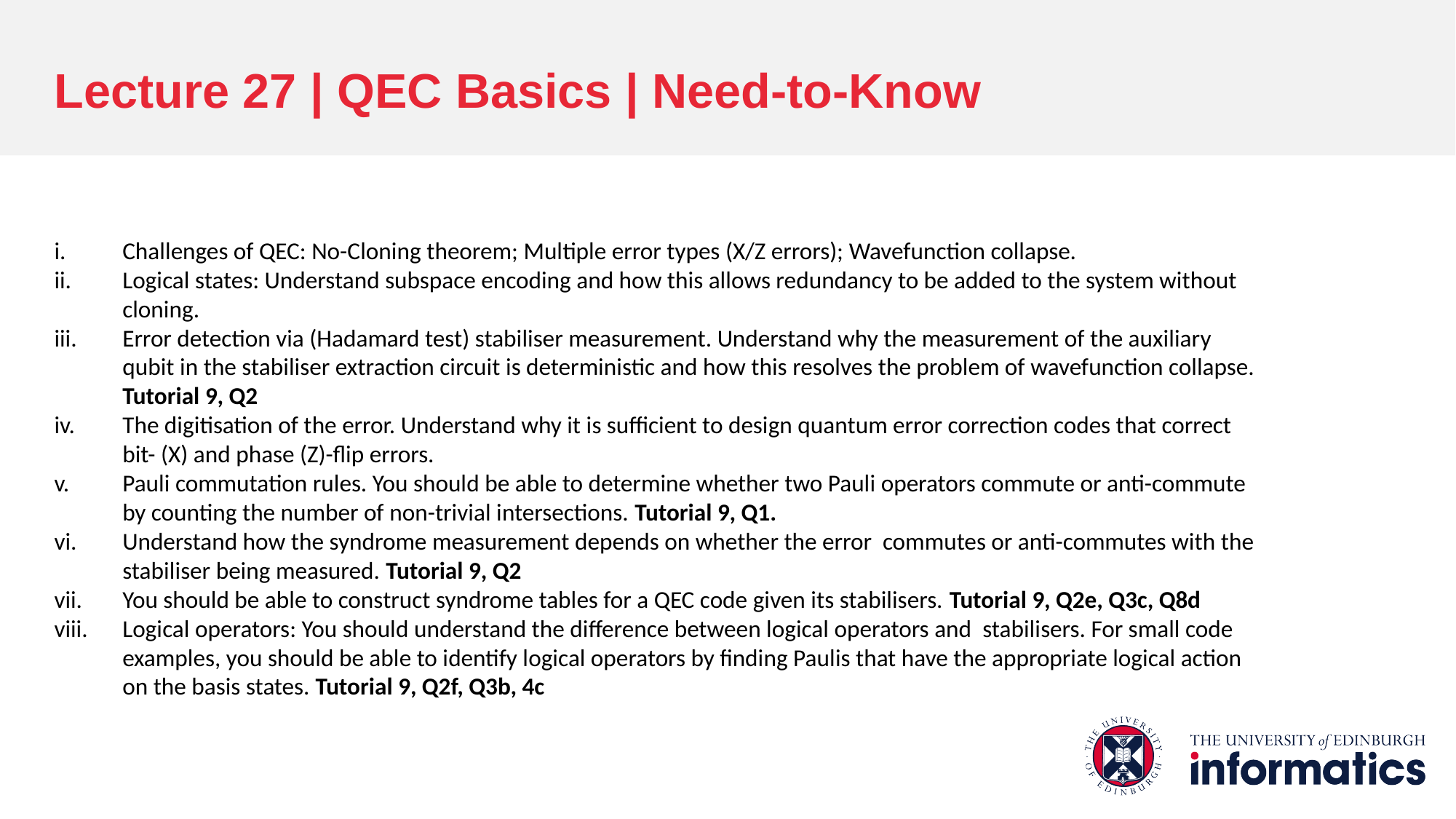

Lecture 27 | QEC Basics | Need-to-Know
Challenges of QEC: No-Cloning theorem; Multiple error types (X/Z errors); Wavefunction collapse.
Logical states: Understand subspace encoding and how this allows redundancy to be added to the system without cloning.
Error detection via (Hadamard test) stabiliser measurement. Understand why the measurement of the auxiliary qubit in the stabiliser extraction circuit is deterministic and how this resolves the problem of wavefunction collapse. Tutorial 9, Q2
The digitisation of the error. Understand why it is sufficient to design quantum error correction codes that correct bit- (X) and phase (Z)-flip errors.
Pauli commutation rules. You should be able to determine whether two Pauli operators commute or anti-commute by counting the number of non-trivial intersections. Tutorial 9, Q1.
Understand how the syndrome measurement depends on whether the error  commutes or anti-commutes with the stabiliser being measured. Tutorial 9, Q2
You should be able to construct syndrome tables for a QEC code given its stabilisers. Tutorial 9, Q2e, Q3c, Q8d
Logical operators: You should understand the difference between logical operators and  stabilisers. For small code examples, you should be able to identify logical operators by finding Paulis that have the appropriate logical action on the basis states. Tutorial 9, Q2f, Q3b, 4c